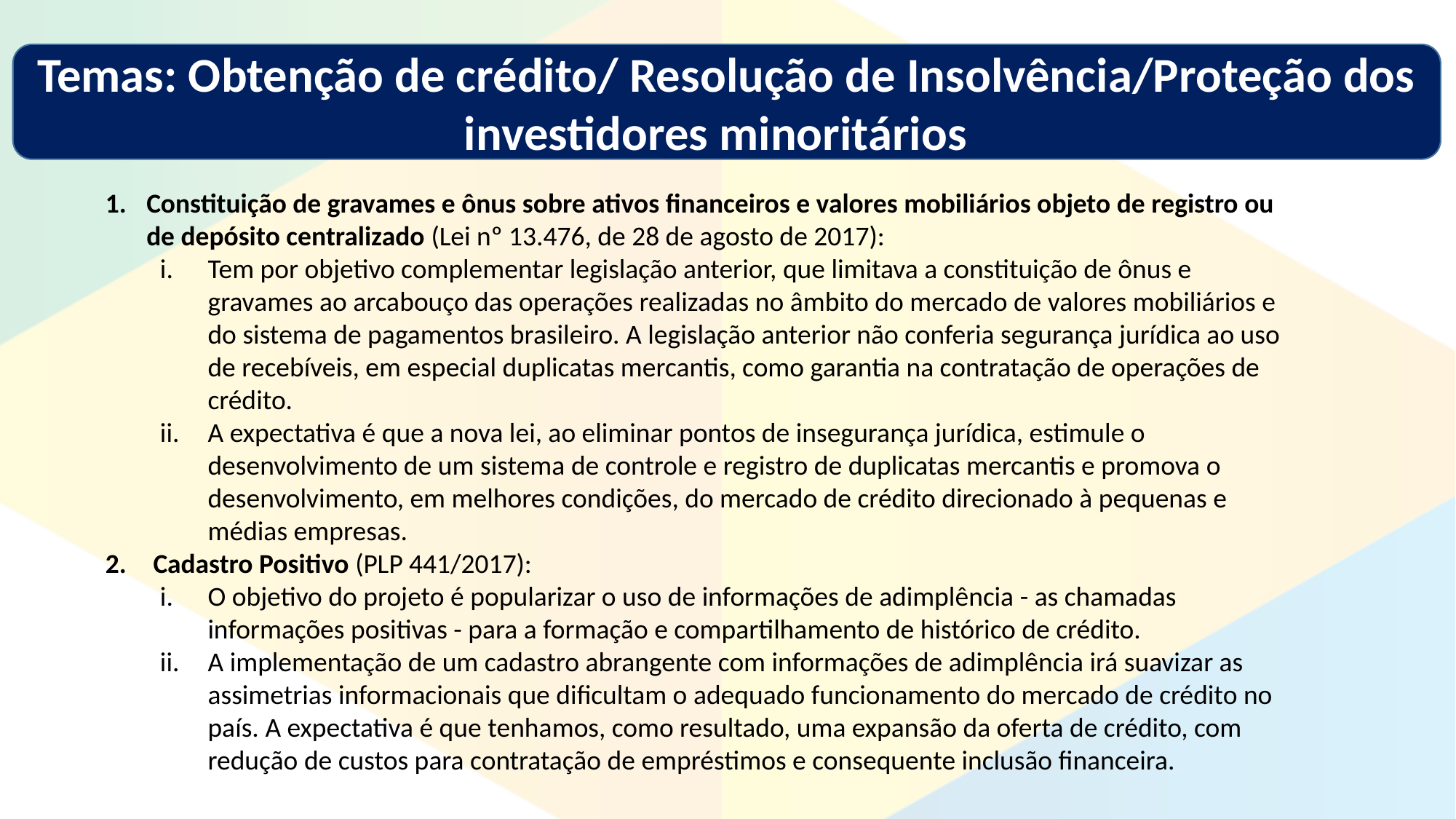

Temas: Obtenção de crédito/ Resolução de Insolvência/Proteção dos investidores minoritários
Constituição de gravames e ônus sobre ativos financeiros e valores mobiliários objeto de registro ou de depósito centralizado (Lei nº 13.476, de 28 de agosto de 2017):
Tem por objetivo complementar legislação anterior, que limitava a constituição de ônus e gravames ao arcabouço das operações realizadas no âmbito do mercado de valores mobiliários e do sistema de pagamentos brasileiro. A legislação anterior não conferia segurança jurídica ao uso de recebíveis, em especial duplicatas mercantis, como garantia na contratação de operações de crédito.
A expectativa é que a nova lei, ao eliminar pontos de insegurança jurídica, estimule o desenvolvimento de um sistema de controle e registro de duplicatas mercantis e promova o desenvolvimento, em melhores condições, do mercado de crédito direcionado à pequenas e médias empresas.
Cadastro Positivo (PLP 441/2017):
O objetivo do projeto é popularizar o uso de informações de adimplência - as chamadas informações positivas - para a formação e compartilhamento de histórico de crédito.
A implementação de um cadastro abrangente com informações de adimplência irá suavizar as assimetrias informacionais que dificultam o adequado funcionamento do mercado de crédito no país. A expectativa é que tenhamos, como resultado, uma expansão da oferta de crédito, com redução de custos para contratação de empréstimos e consequente inclusão financeira.